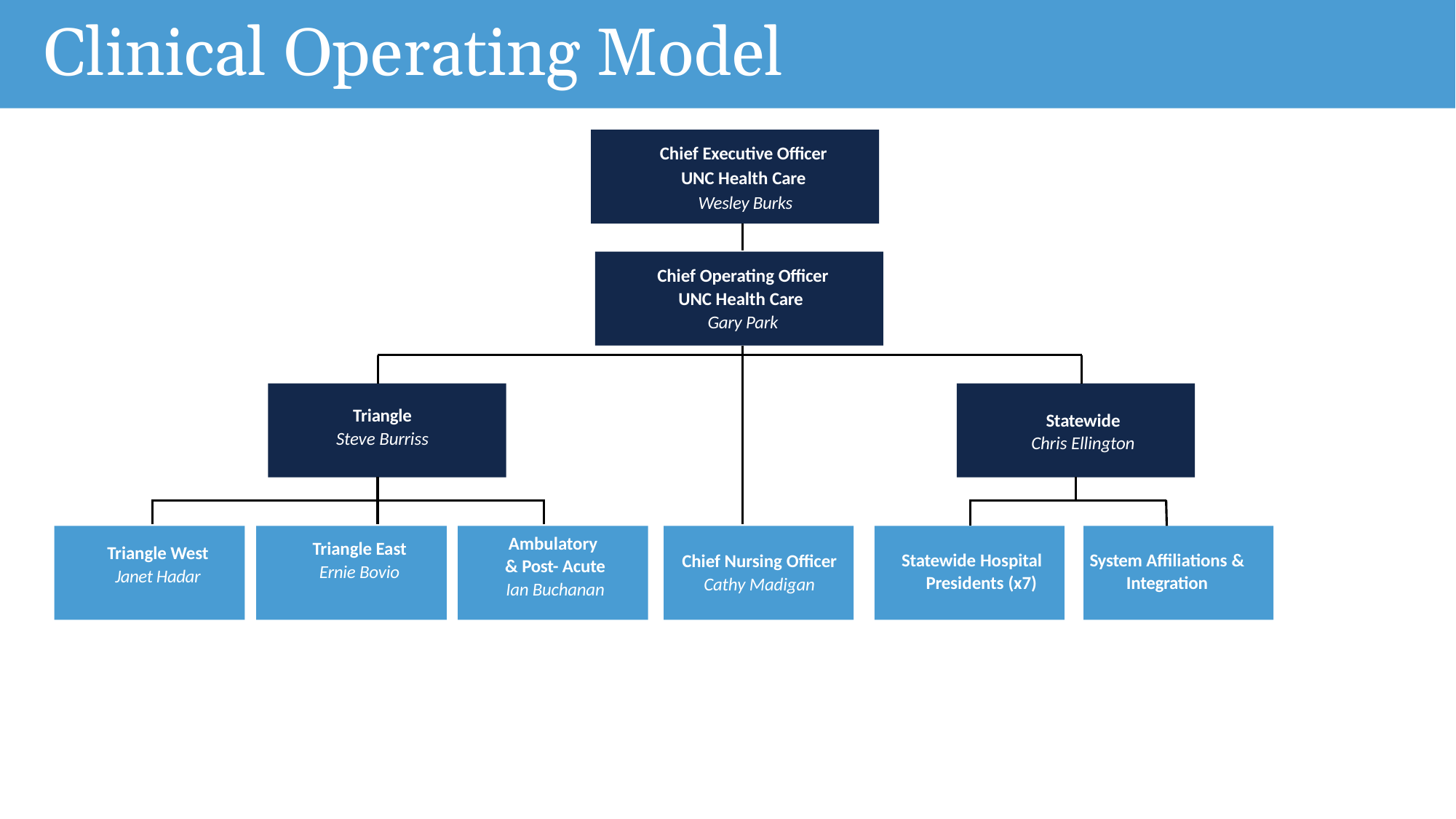

# Clinical Operating Model

Chief Executive Officer
UNC Health Care
Wesley Burks

Chief Operating Officer
UNC Health Care
Gary Park

Triangle
Steve Burriss
Statewide
Chris Ellington

Chief Nursing Officer
Cathy Madigan

Ambulatory
& Post- Acute
Ian Buchanan
Triangle East
Ernie Bovio
Triangle West
Janet Hadar
Statewide Hospital  Presidents (x7)
System Affiliations &  Integration